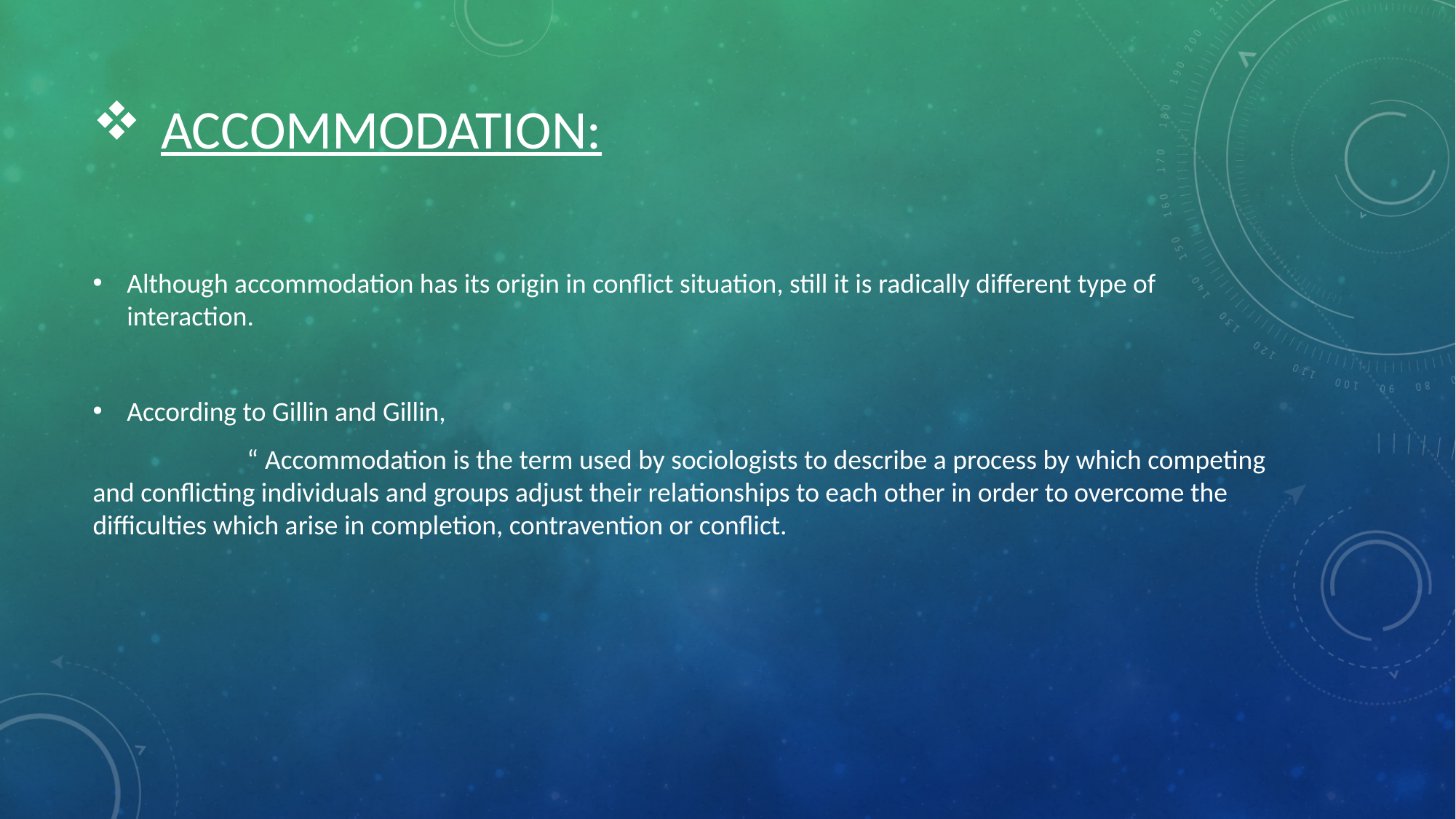

# Accommodation:
Although accommodation has its origin in conflict situation, still it is radically different type of interaction.

According to Gillin and Gillin,
                         “ Accommodation is the term used by sociologists to describe a process by which competing  and conflicting individuals and groups adjust their relationships to each other in order to overcome the difficulties which arise in completion, contravention or conflict.